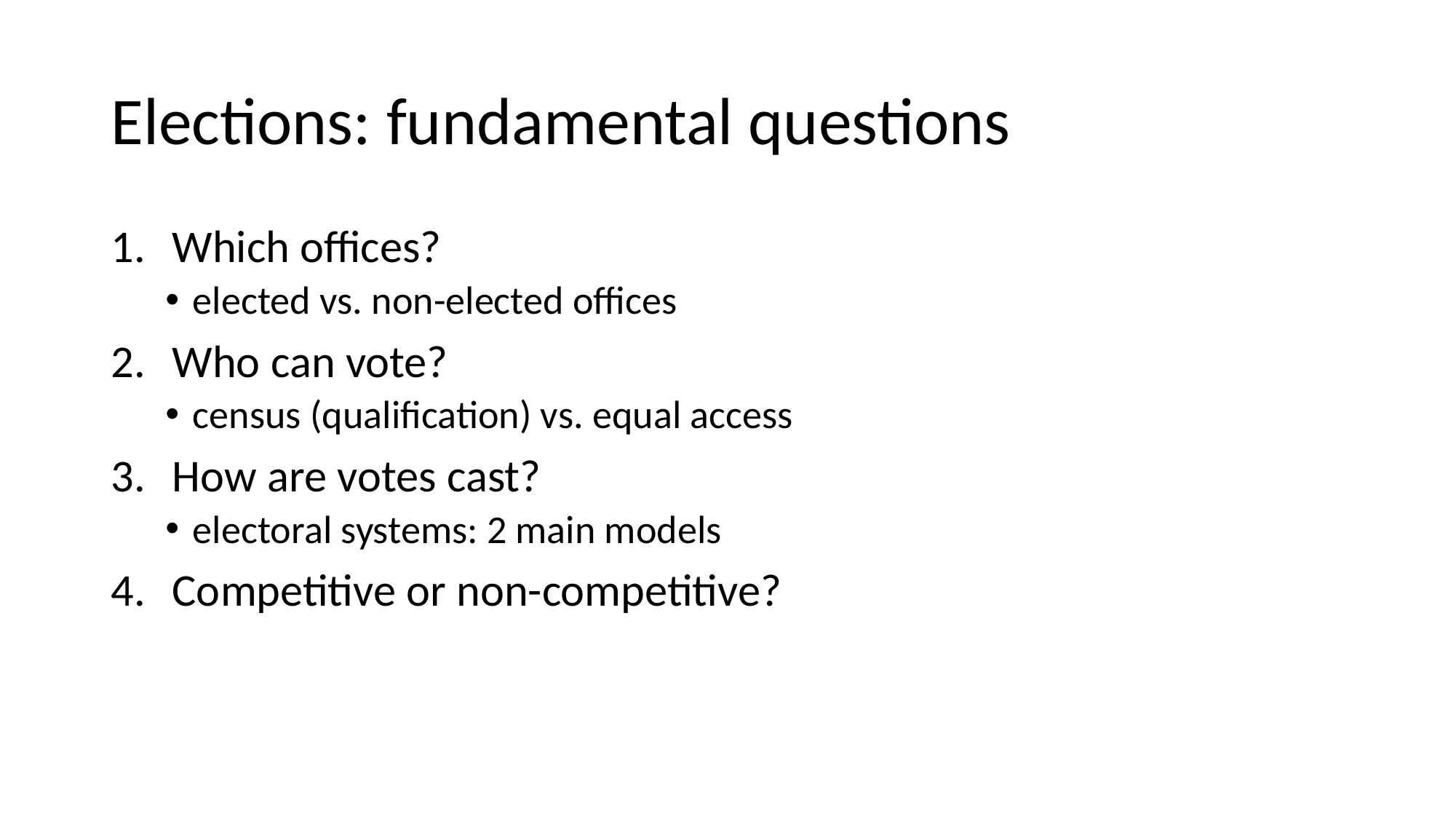

# Elections: fundamental questions
Which offices?
elected vs. non-elected offices
Who can vote?
census (qualification) vs. equal access
How are votes cast?
electoral systems: 2 main models
Competitive or non-competitive?